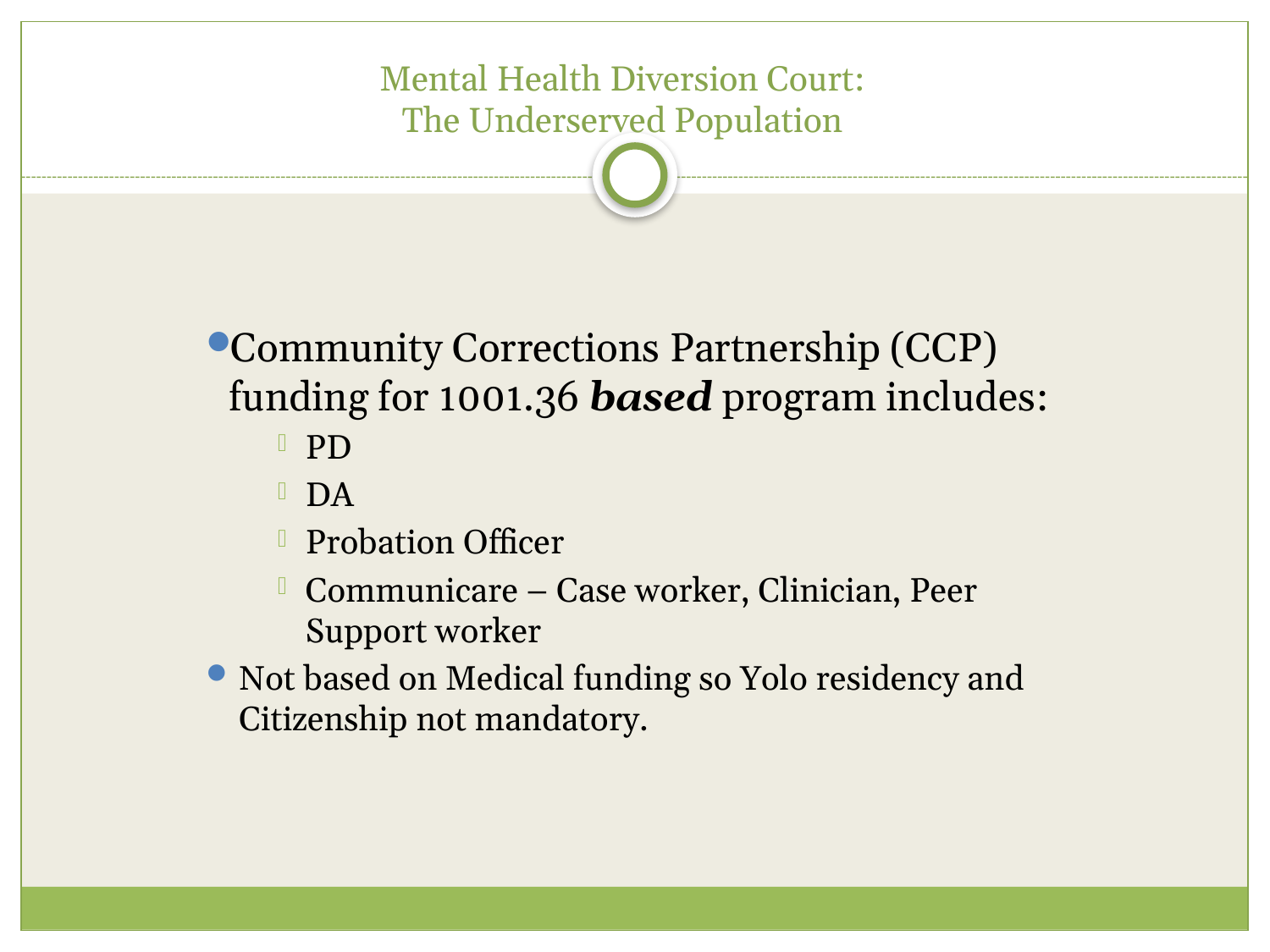

# Mental Health Diversion Court: The Underserved Population

Community Corrections Partnership (CCP) funding for 1001.36 based program includes:
PD
DA
Probation Officer
Communicare – Case worker, Clinician, Peer Support worker
Not based on Medical funding so Yolo residency and Citizenship not mandatory.